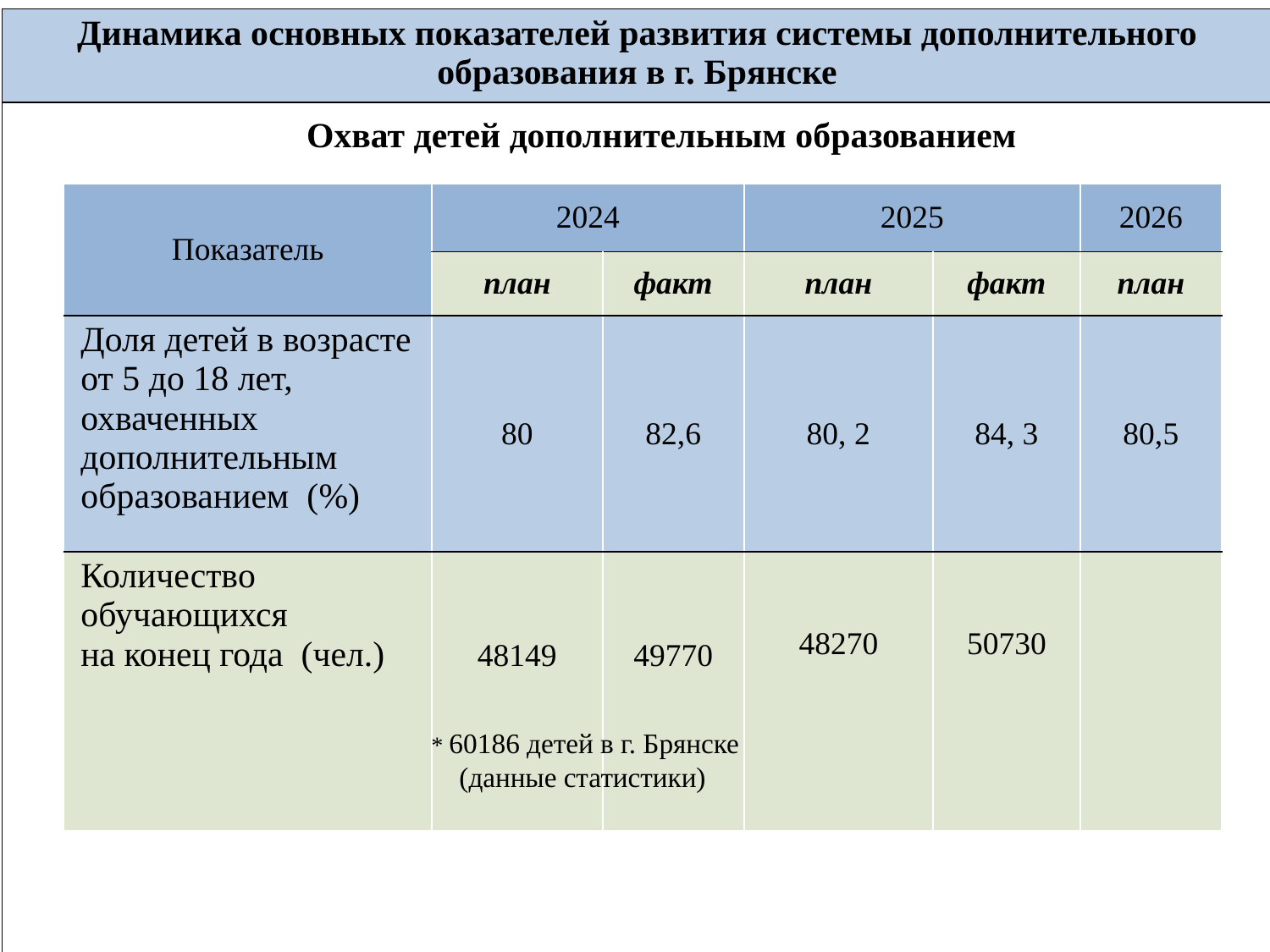

| Динамика основных показателей развития системы дополнительного образования в г. Брянске |
| --- |
|  |

Охват детей дополнительным образованием

| Показатель | 2024 |  | 2025 |  | 2026 |
| --- | --- | --- | --- | --- | --- |
|  | план | факт | план | факт | план |
| Доля детей в возрасте от 5 до 18 лет, охваченных дополнительным образованием (%) | 80 | 82,6 | 80, 2 | 84, 3 | 80,5 |
| Количество обучающихся на конец года (чел.) | 48149 | 49770 | 48270 | 50730 |  |
* 60186 детей в г. Брянске
    (данные статистики)